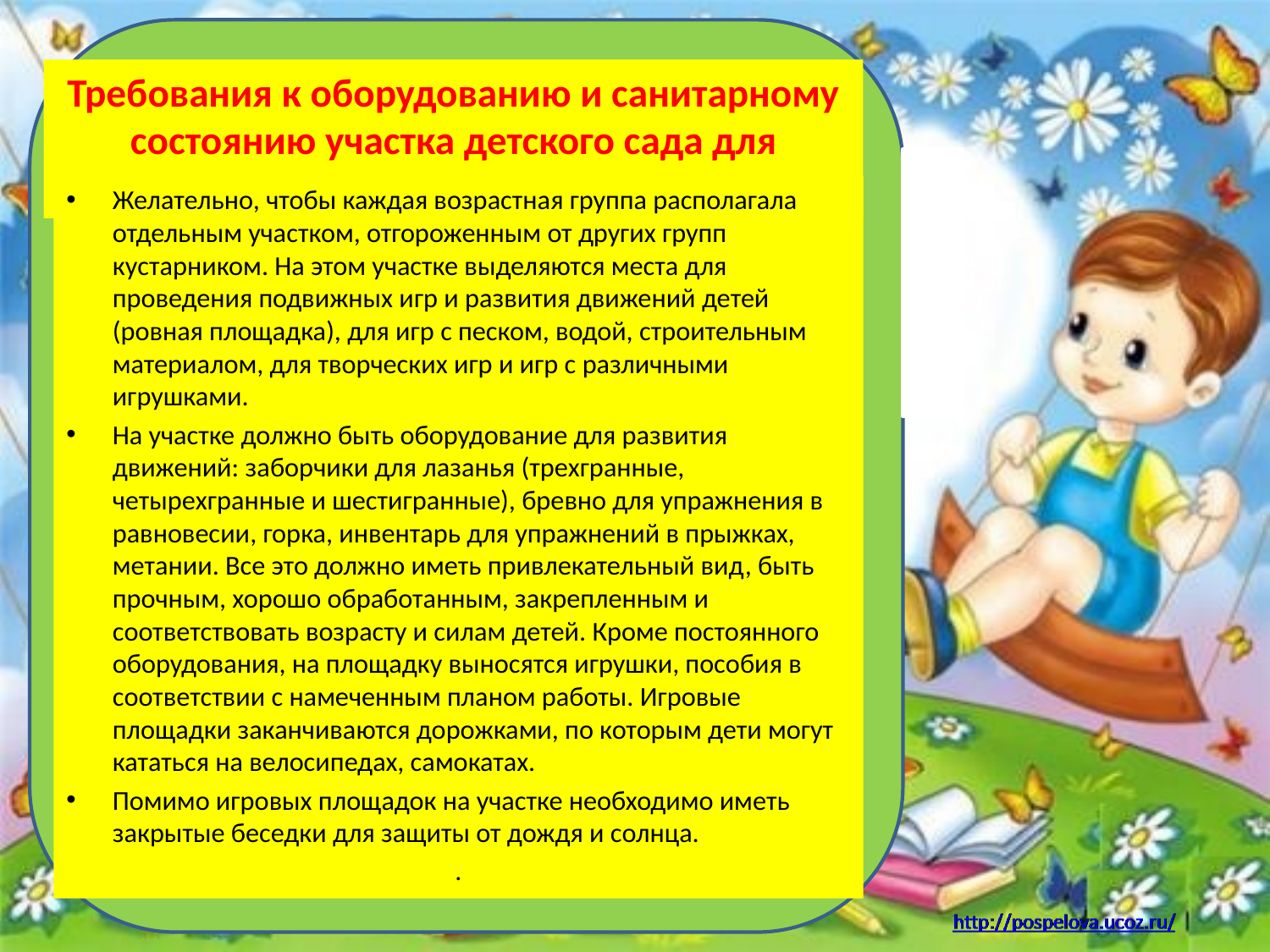

# Требования к оборудованию и санитарному состоянию участка детского сада для проведения прогулок.
Желательно, чтобы каждая возрастная группа располагала отдельным участком, отгороженным от других групп кустарником. На этом участке выделяются места для проведения подвижных игр и развития движений детей (ровная площадка), для игр с песком, водой, строительным материалом, для творческих игр и игр с различными игрушками.
На участке должно быть оборудование для развития движений: заборчики для лазанья (трехгранные, четырехгранные и шестигранные), бревно для упражнения в равновесии, горка, инвентарь для упражнений в прыжках, метании. Все это должно иметь привлекательный вид, быть прочным, хорошо обработанным, закрепленным и соответствовать возрасту и силам детей. Кроме постоянного оборудования, на площадку выносятся игрушки, пособия в соответствии с намеченным планом работы. Игровые площадки заканчиваются дорожками, по которым дети могут кататься на велосипедах, самокатах.
Помимо игровых площадок на участке необходимо иметь закрытые беседки для защиты от дождя и солнца.
.